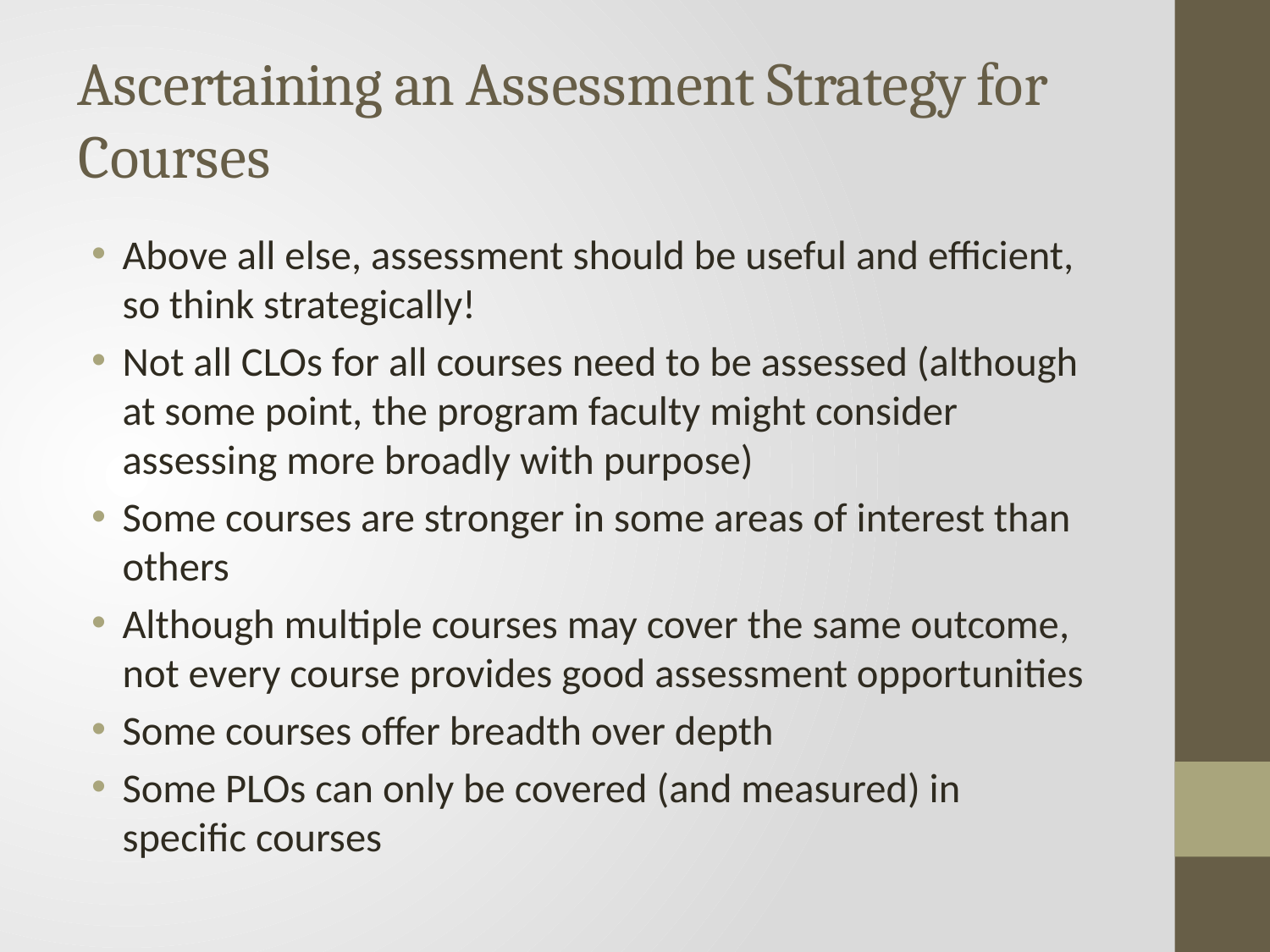

# Ascertaining an Assessment Strategy for Courses
Above all else, assessment should be useful and efficient, so think strategically!
Not all CLOs for all courses need to be assessed (although at some point, the program faculty might consider assessing more broadly with purpose)
Some courses are stronger in some areas of interest than others
Although multiple courses may cover the same outcome, not every course provides good assessment opportunities
Some courses offer breadth over depth
Some PLOs can only be covered (and measured) in specific courses